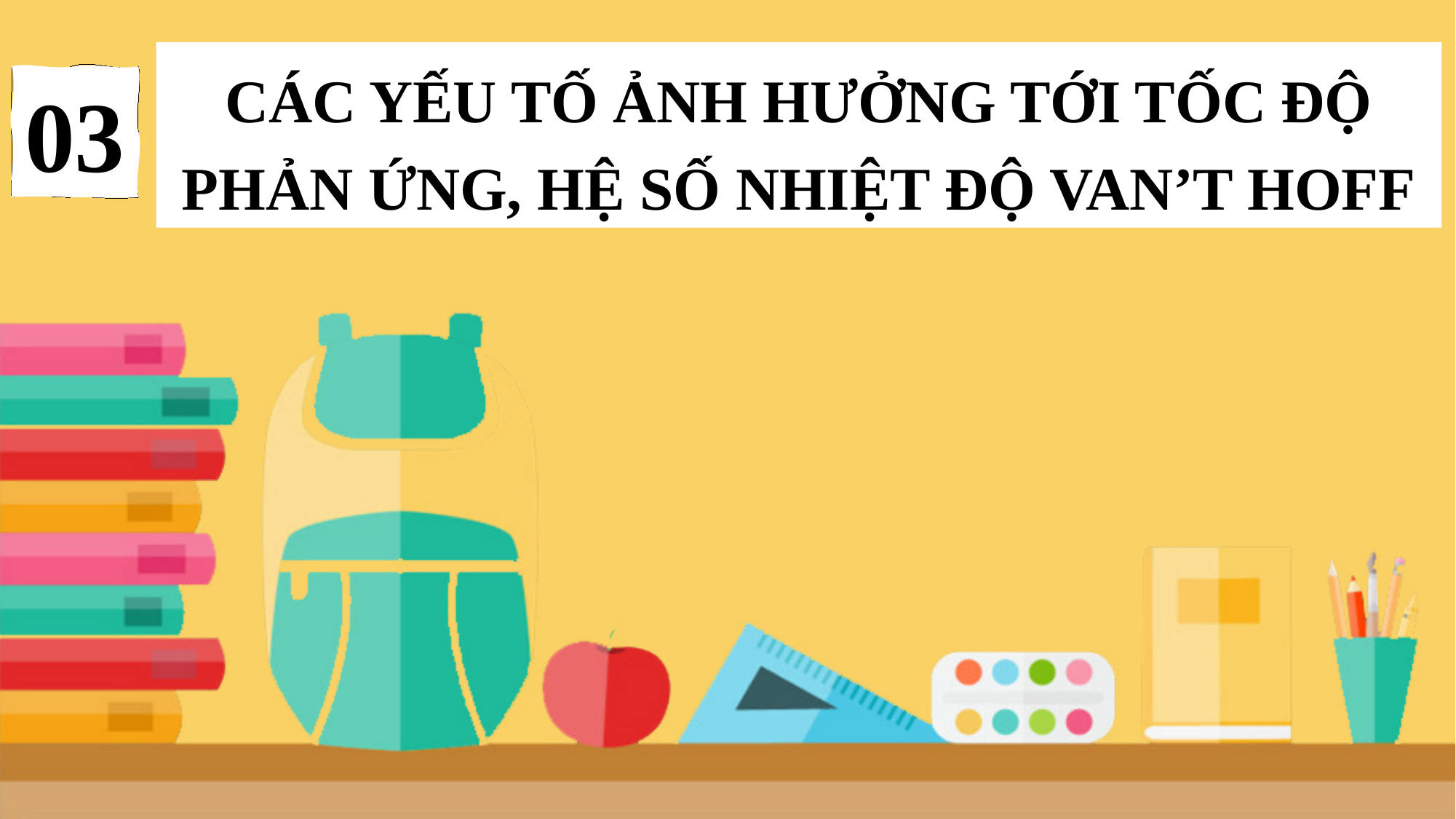

CÁC YẾU TỐ ẢNH HƯỞNG TỚI TỐC ĐỘ PHẢN ỨNG, HỆ SỐ NHIỆT ĐỘ VAN’T HOFF
03